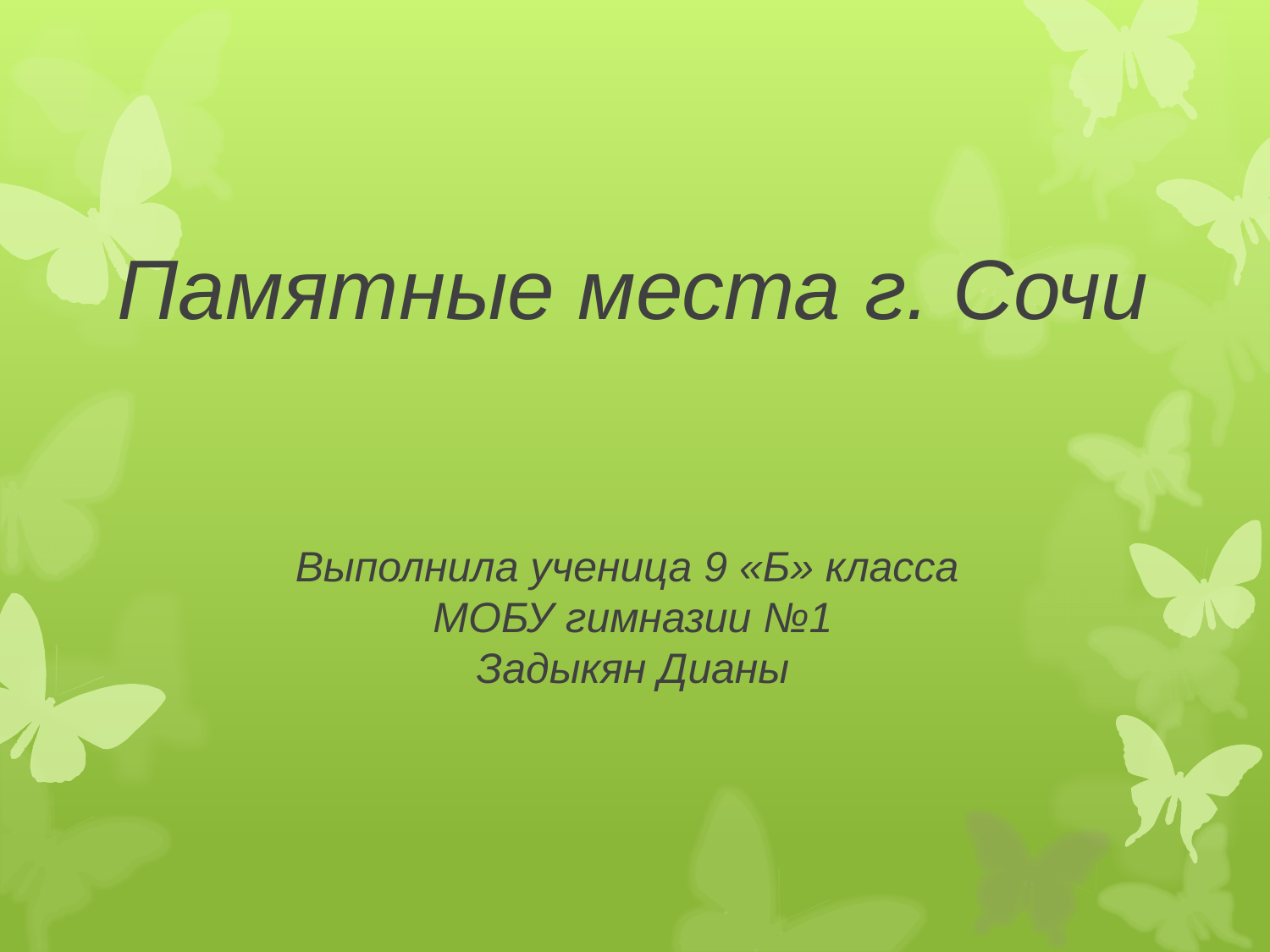

# Памятные места г. Сочи Выполнила ученица 9 «Б» класса МОБУ гимназии №1 Задыкян Дианы